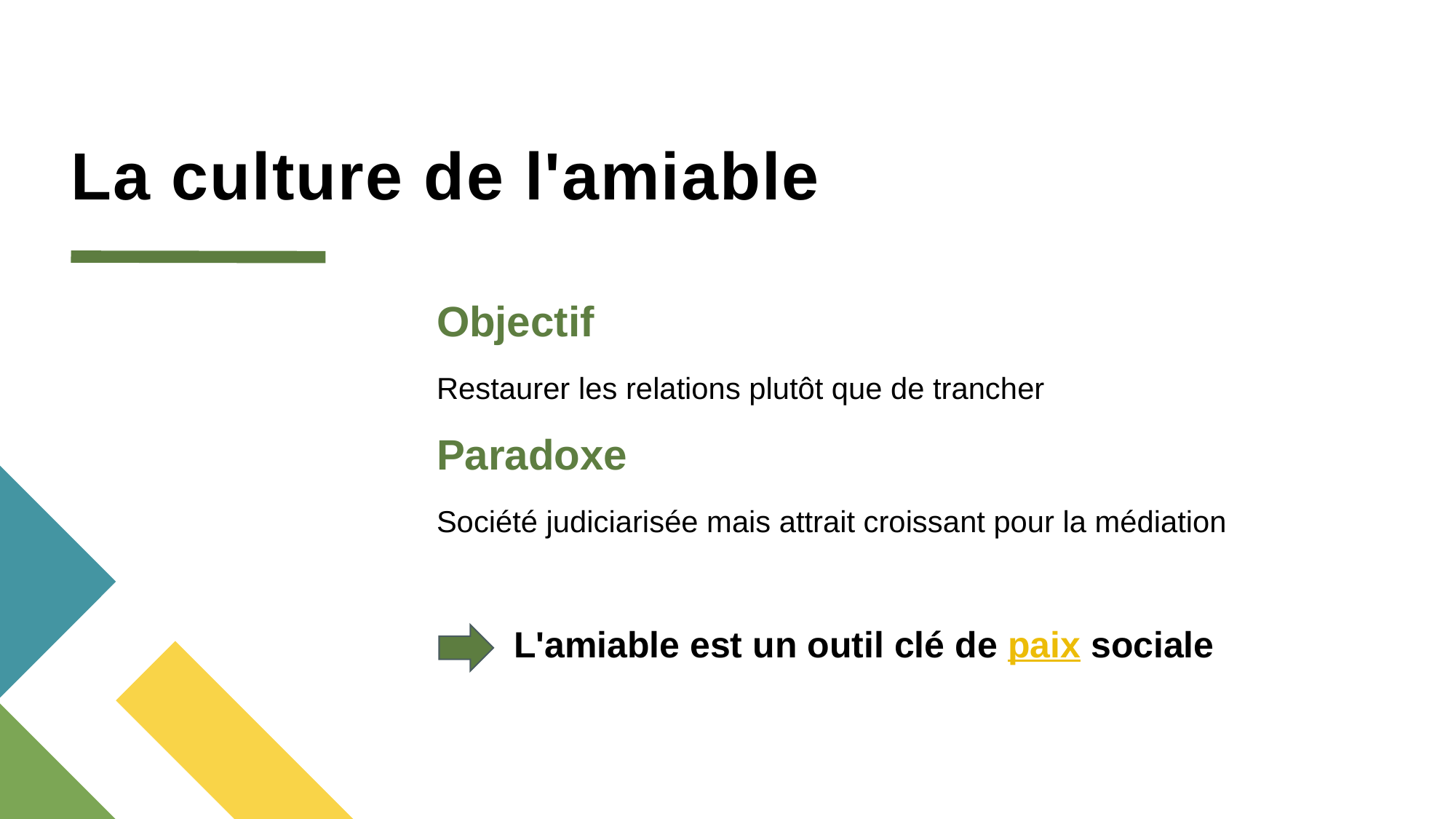

# La culture de l'amiable
Objectif
Restaurer les relations plutôt que de trancher
Paradoxe
Société judiciarisée mais attrait croissant pour la médiation

         L'amiable est un outil clé de paix sociale